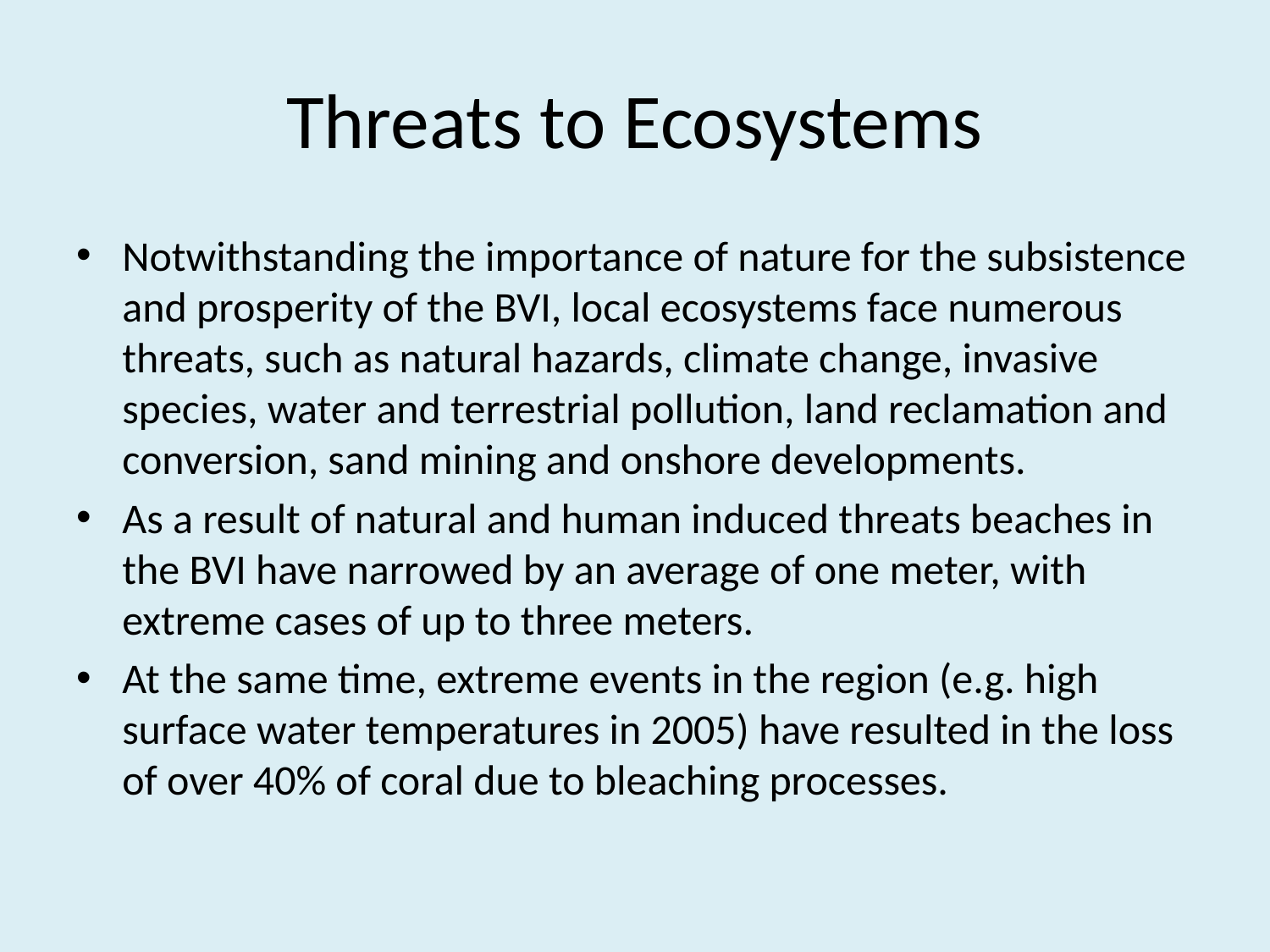

# Threats to Ecosystems
Notwithstanding the importance of nature for the subsistence and prosperity of the BVI, local ecosystems face numerous threats, such as natural hazards, climate change, invasive species, water and terrestrial pollution, land reclamation and conversion, sand mining and onshore developments.
As a result of natural and human induced threats beaches in the BVI have narrowed by an average of one meter, with extreme cases of up to three meters.
At the same time, extreme events in the region (e.g. high surface water temperatures in 2005) have resulted in the loss of over 40% of coral due to bleaching processes.